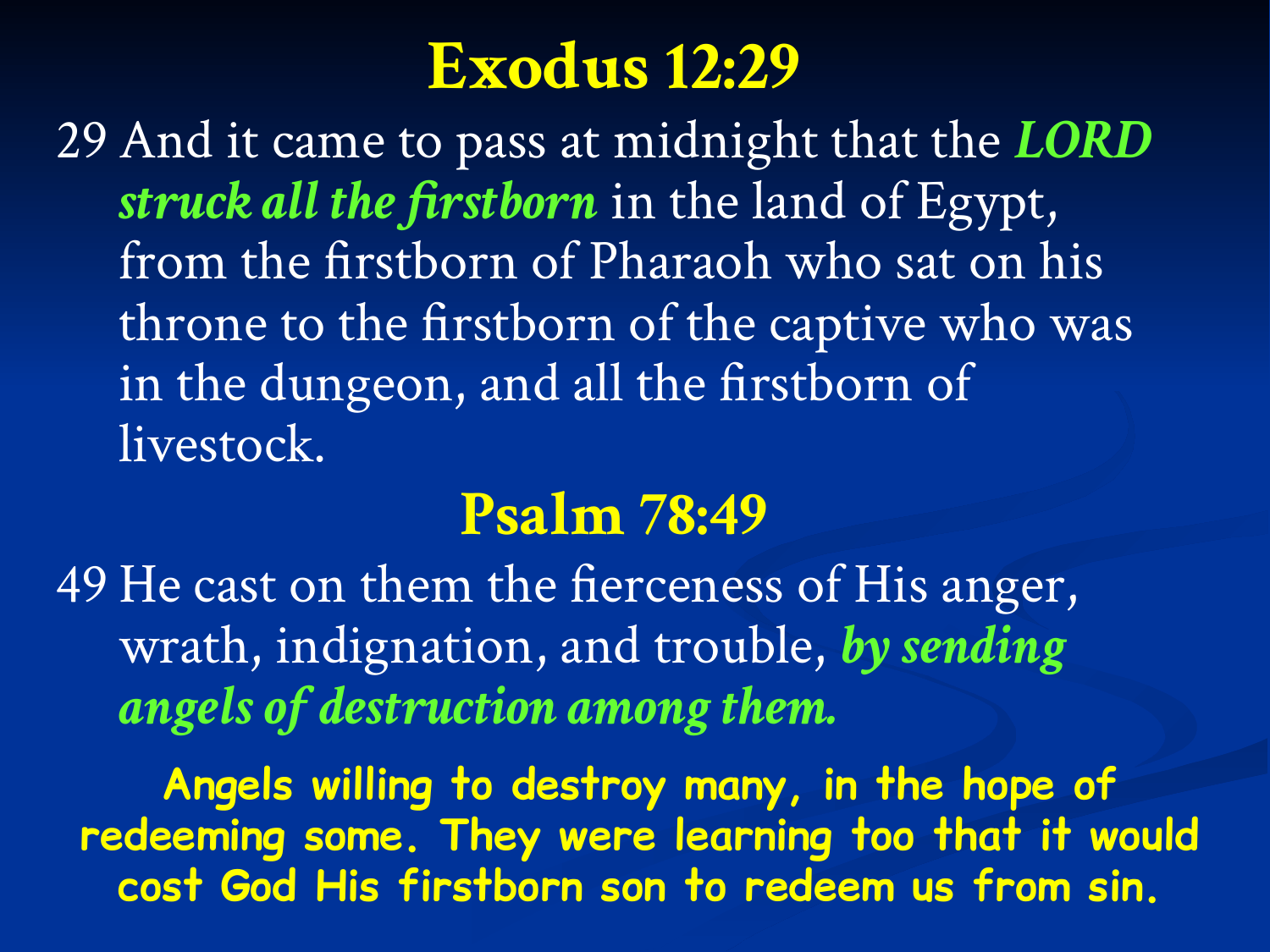

Exodus 12:29
29	And it came to pass at midnight that the LORD struck all the firstborn in the land of Egypt, from the firstborn of Pharaoh who sat on his throne to the firstborn of the captive who was in the dungeon, and all the firstborn of livestock.
Psalm 78:49
49	He cast on them the fierceness of His anger, wrath, indignation, and trouble, by sending angels of destruction among them.
Angels willing to destroy many, in the hope of redeeming some. They were learning too that it would cost God His firstborn son to redeem us from sin.